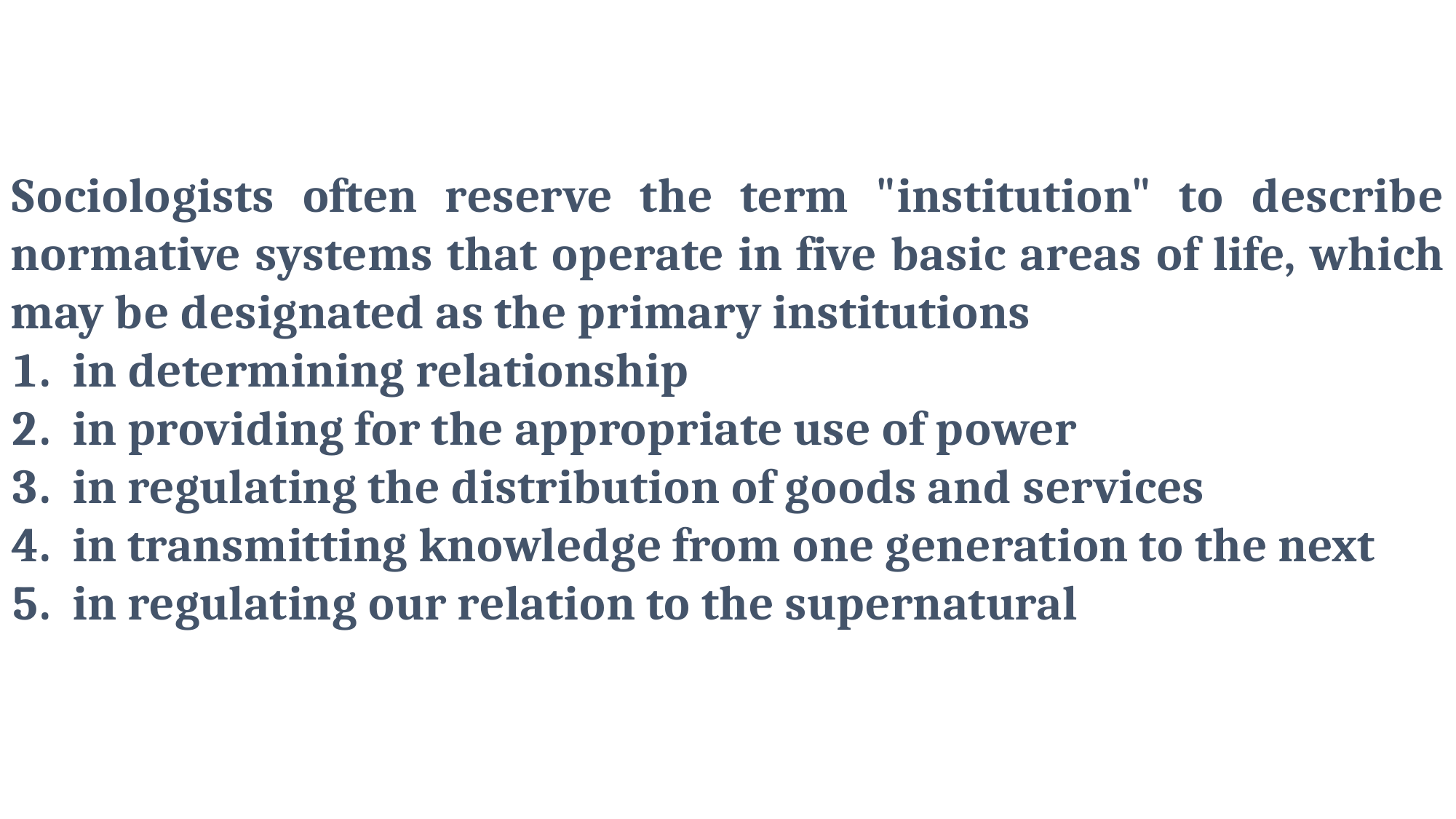

Sociologists often reserve the term "institution" to describe normative systems that operate in five basic areas of life, which may be designated as the primary institutions
in determining relationship
in providing for the appropriate use of power
in regulating the distribution of goods and services
in transmitting knowledge from one generation to the next
in regulating our relation to the supernatural